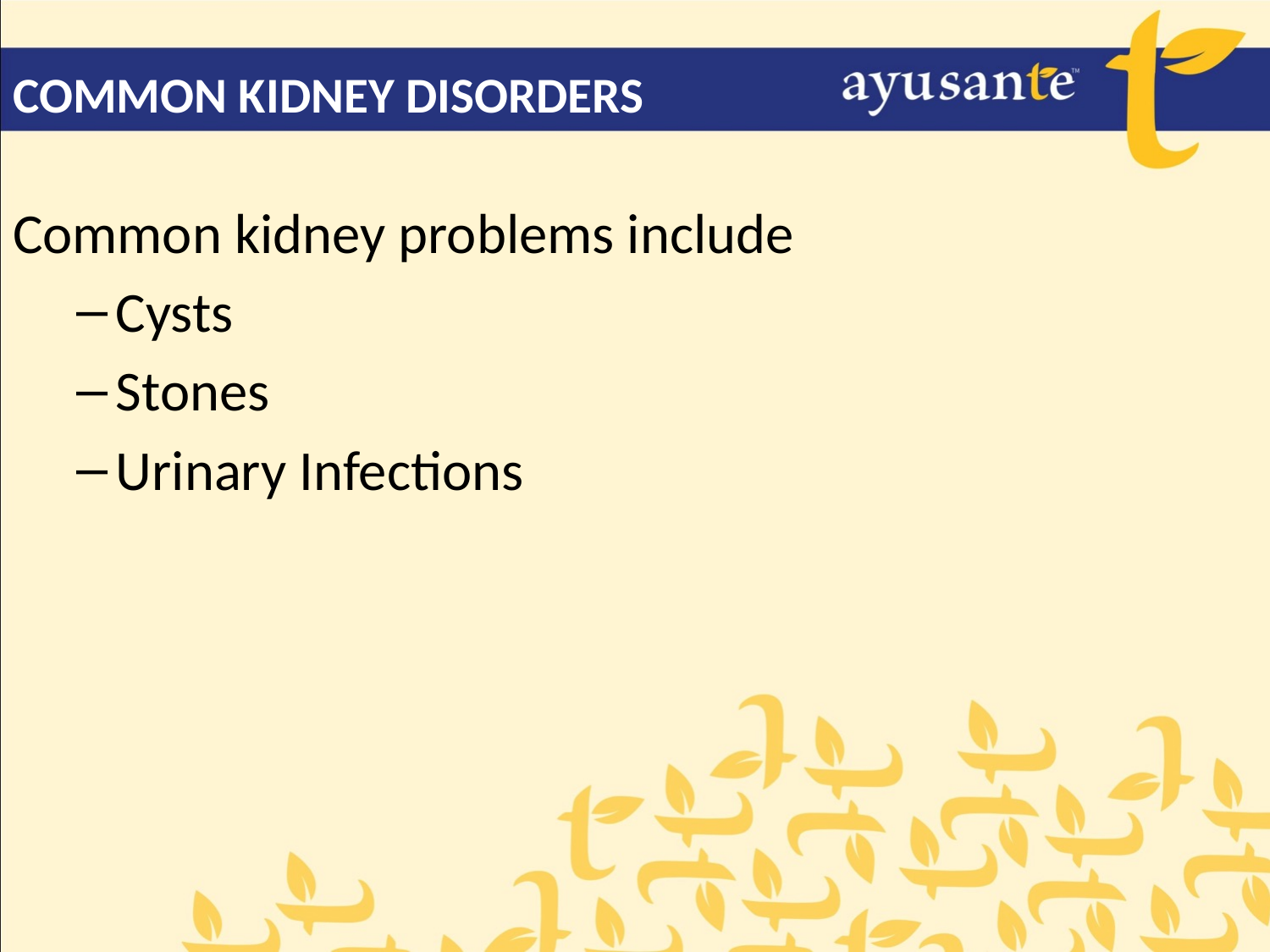

COMMON KIDNEY DISORDERS
Common kidney problems include
Cysts
Stones
Urinary Infections